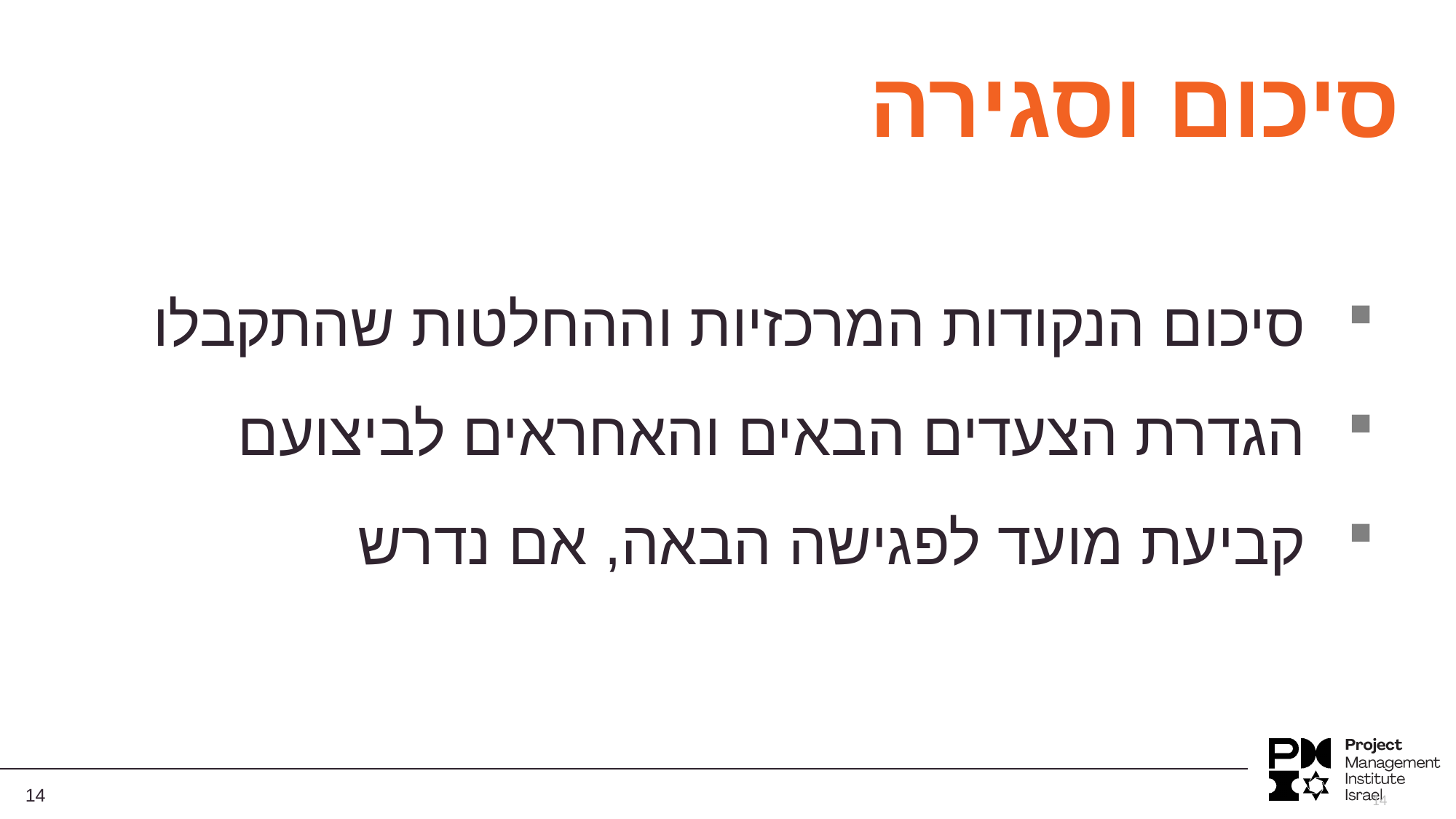

סיכום וסגירה
סיכום הנקודות המרכזיות וההחלטות שהתקבלו
הגדרת הצעדים הבאים והאחראים לביצועם
קביעת מועד לפגישה הבאה, אם נדרש